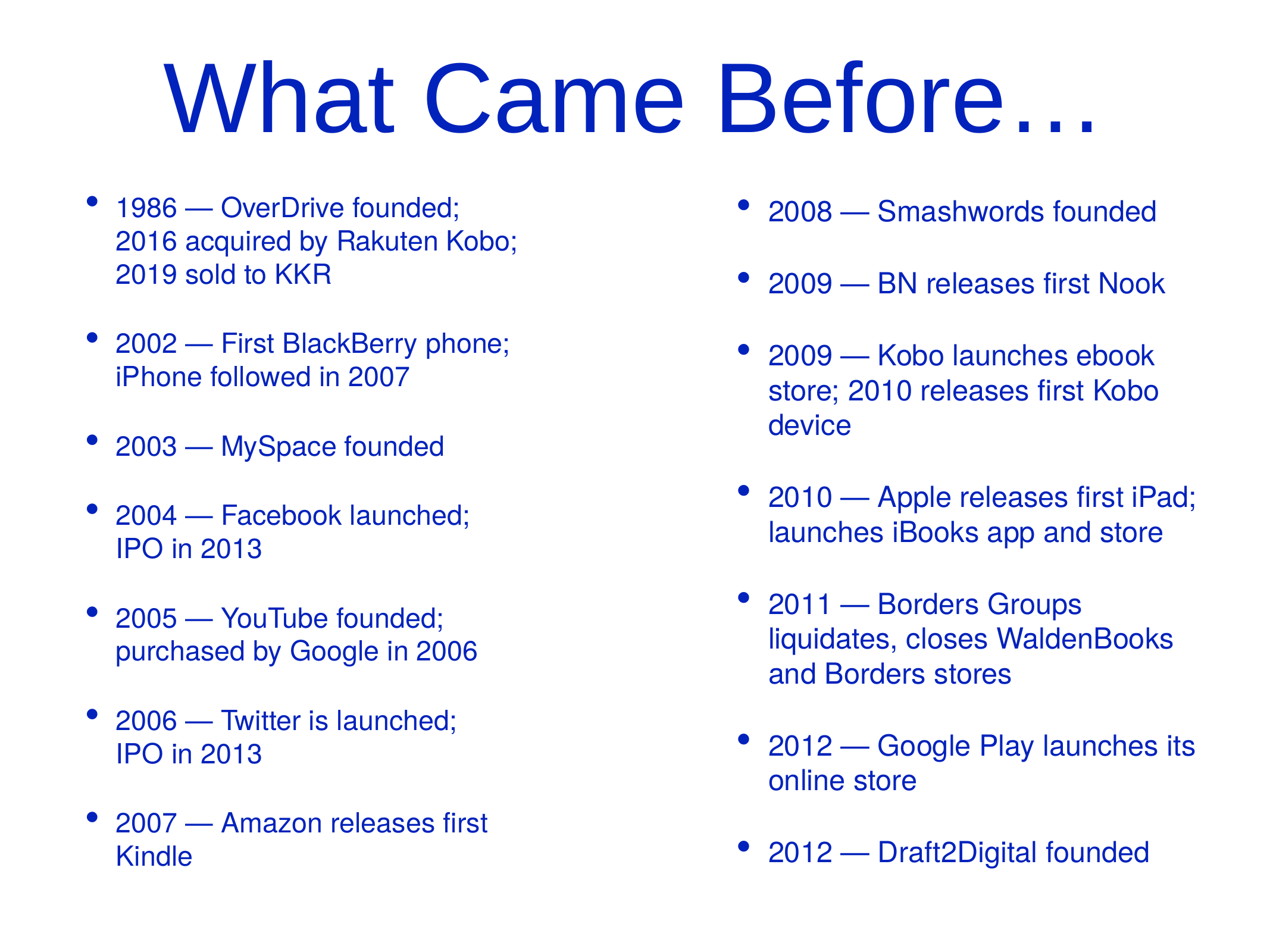

What Came Before…
1986 — OverDrive founded;
2016 acquired by Rakuten Kobo; 2019 sold to KKR
2002 — First BlackBerry phone; iPhone followed in 2007
2003 — MySpace founded
2004 — Facebook launched;
IPO in 2013
2005 — YouTube founded; purchased by Google in 2006
2006 — Twitter is launched;
IPO in 2013
2007 — Amazon releases first Kindle
2008 — Smashwords founded
2009 — BN releases first Nook
2009 — Kobo launches ebook store; 2010 releases first Kobo device
2010 — Apple releases first iPad; launches iBooks app and store
2011 — Borders Groups liquidates, closes WaldenBooks and Borders stores
2012 — Google Play launches its online store
2012 — Draft2Digital founded